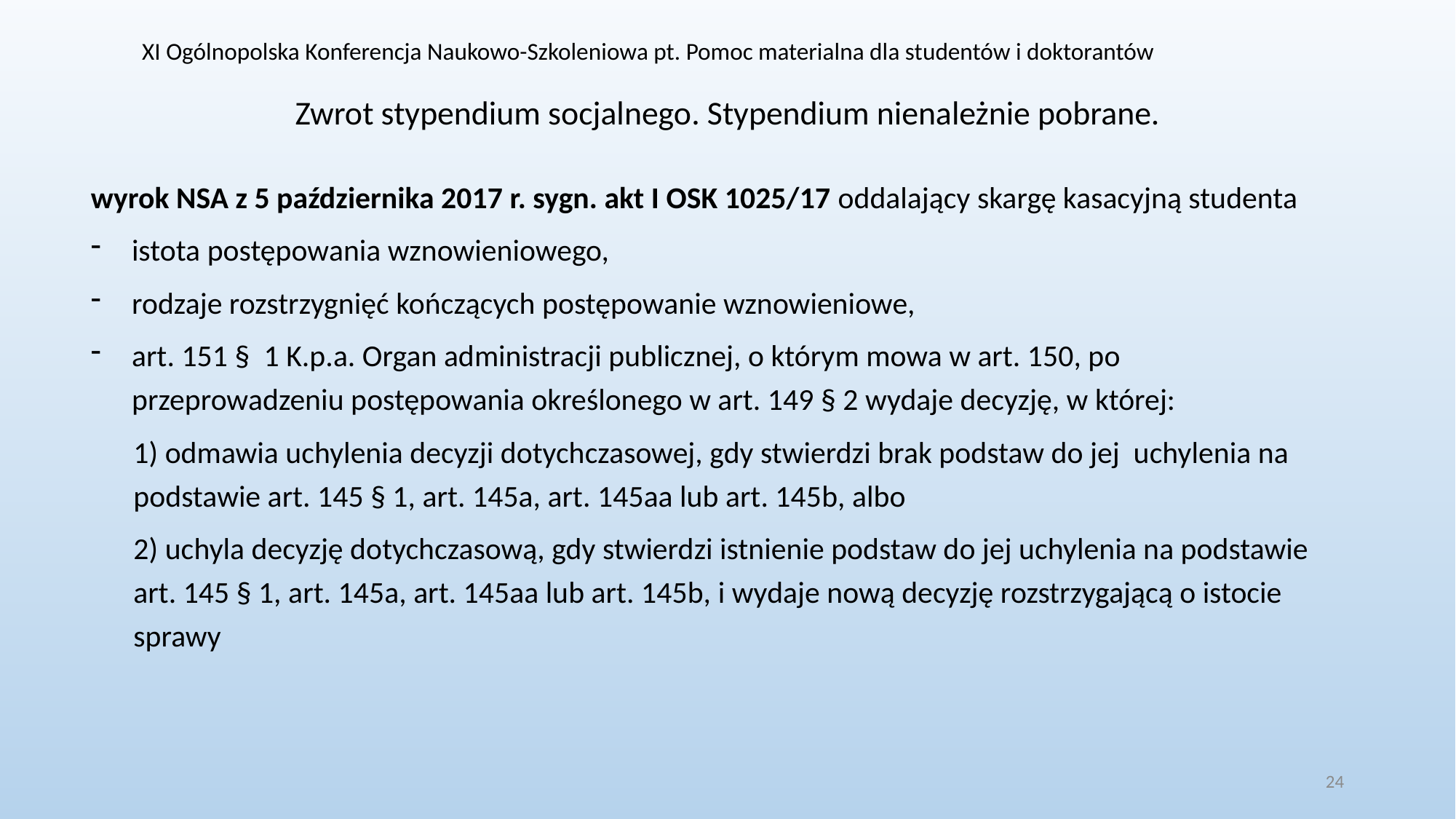

XI Ogólnopolska Konferencja Naukowo-Szkoleniowa pt. Pomoc materialna dla studentów i doktorantów
# Zwrot stypendium socjalnego. Stypendium nienależnie pobrane.
wyrok NSA z 5 października 2017 r. sygn. akt I OSK 1025/17 oddalający skargę kasacyjną studenta
istota postępowania wznowieniowego,
rodzaje rozstrzygnięć kończących postępowanie wznowieniowe,
art. 151 §  1 K.p.a. Organ administracji publicznej, o którym mowa w art. 150, po przeprowadzeniu postępowania określonego w art. 149 § 2 wydaje decyzję, w której:
1) odmawia uchylenia decyzji dotychczasowej, gdy stwierdzi brak podstaw do jej  uchylenia na podstawie art. 145 § 1, art. 145a, art. 145aa lub art. 145b, albo
2) uchyla decyzję dotychczasową, gdy stwierdzi istnienie podstaw do jej uchylenia na podstawie art. 145 § 1, art. 145a, art. 145aa lub art. 145b, i wydaje nową decyzję rozstrzygającą o istocie sprawy
24